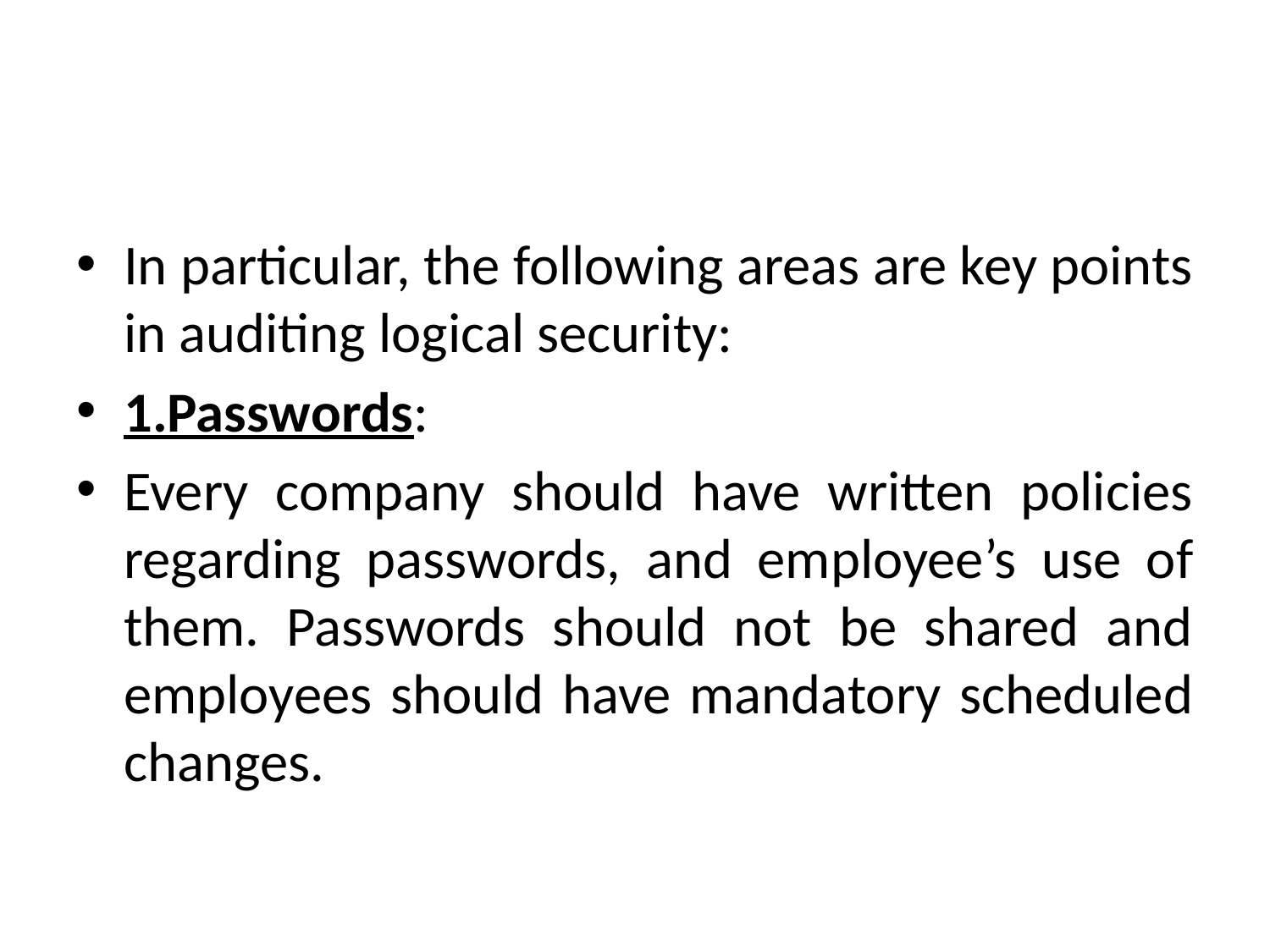

#
In particular, the following areas are key points in auditing logical security:
1.Passwords:
Every company should have written policies regarding passwords, and employee’s use of them. Passwords should not be shared and employees should have mandatory scheduled changes.